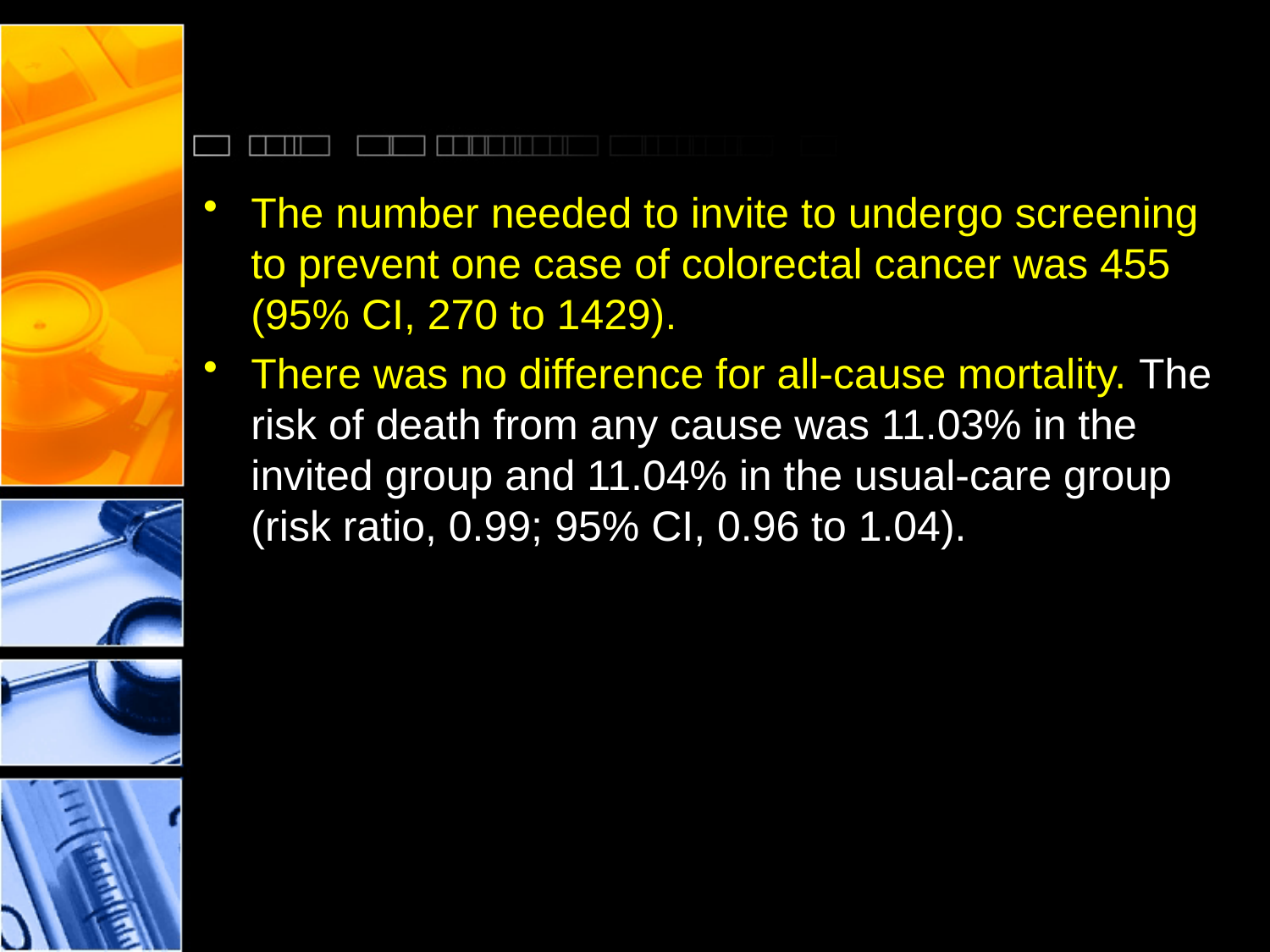

#
The number needed to invite to undergo screening to prevent one case of colorectal cancer was 455 (95% CI, 270 to 1429).
There was no difference for all-cause mortality. The risk of death from any cause was 11.03% in the invited group and 11.04% in the usual-care group (risk ratio, 0.99; 95% CI, 0.96 to 1.04).